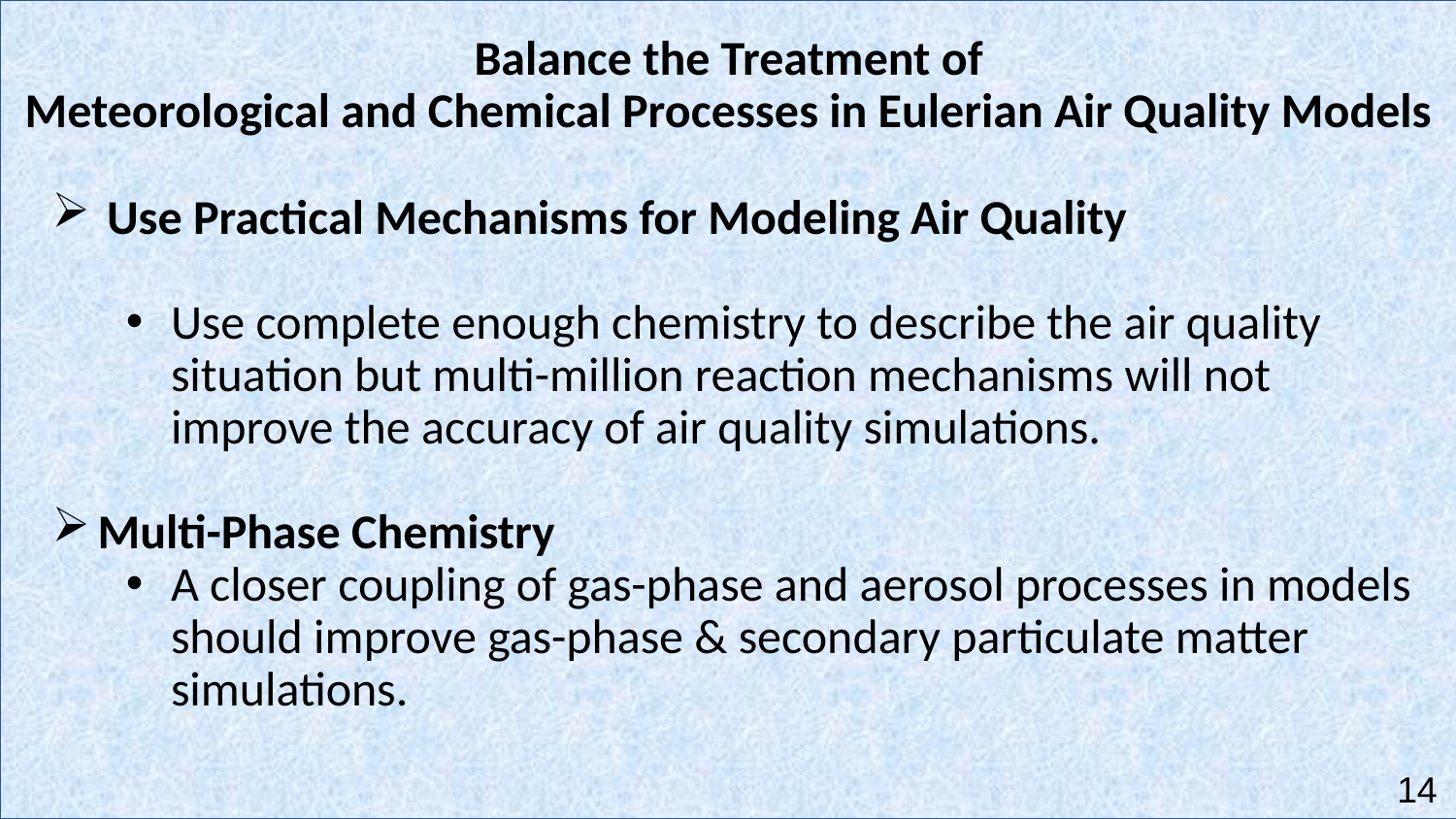

Balance the Treatment of
Meteorological and Chemical Processes in Eulerian Air Quality Models
Use Practical Mechanisms for Modeling Air Quality

Use complete enough chemistry to describe the air quality situation but multi-million reaction mechanisms will not improve the accuracy of air quality simulations.

Multi-Phase Chemistry
A closer coupling of gas-phase and aerosol processes in models should improve gas-phase & secondary particulate matter simulations.

14